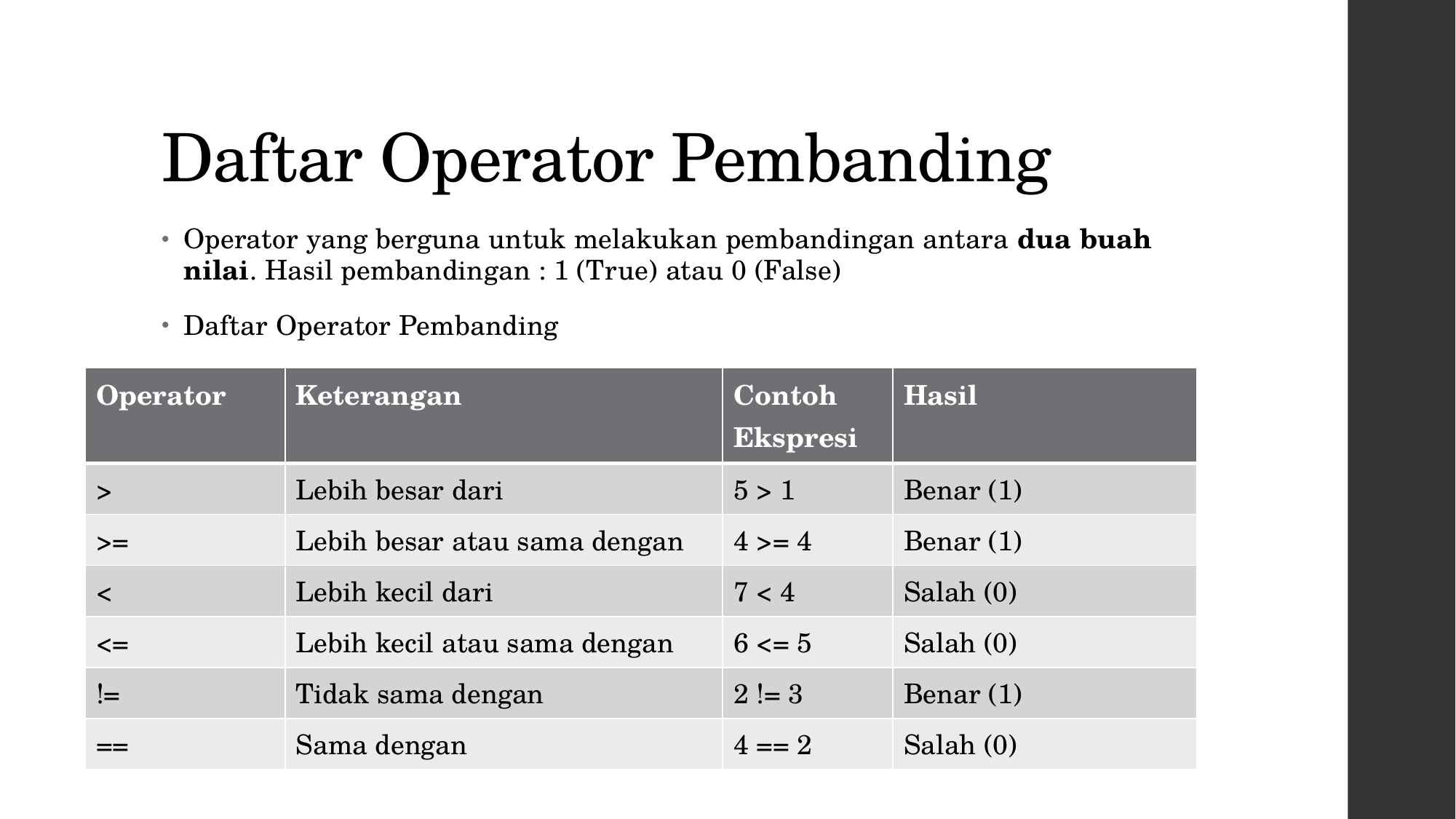

# Daftar Operator Pembanding
Operator yang berguna untuk melakukan pembandingan antara dua buah nilai. Hasil pembandingan : 1 (True) atau 0 (False)
Daftar Operator Pembanding

| Operator | Keterangan | Contoh Ekspresi | Hasil |
| --- | --- | --- | --- |
| > | Lebih besar dari | 5 > 1 | Benar (1) |
| >= | Lebih besar atau sama dengan | 4 >= 4 | Benar (1) |
| < | Lebih kecil dari | 7 < 4 | Salah (0) |
| <= | Lebih kecil atau sama dengan | 6 <= 5 | Salah (0) |
| != | Tidak sama dengan | 2 != 3 | Benar (1) |
| == | Sama dengan | 4 == 2 | Salah (0) |